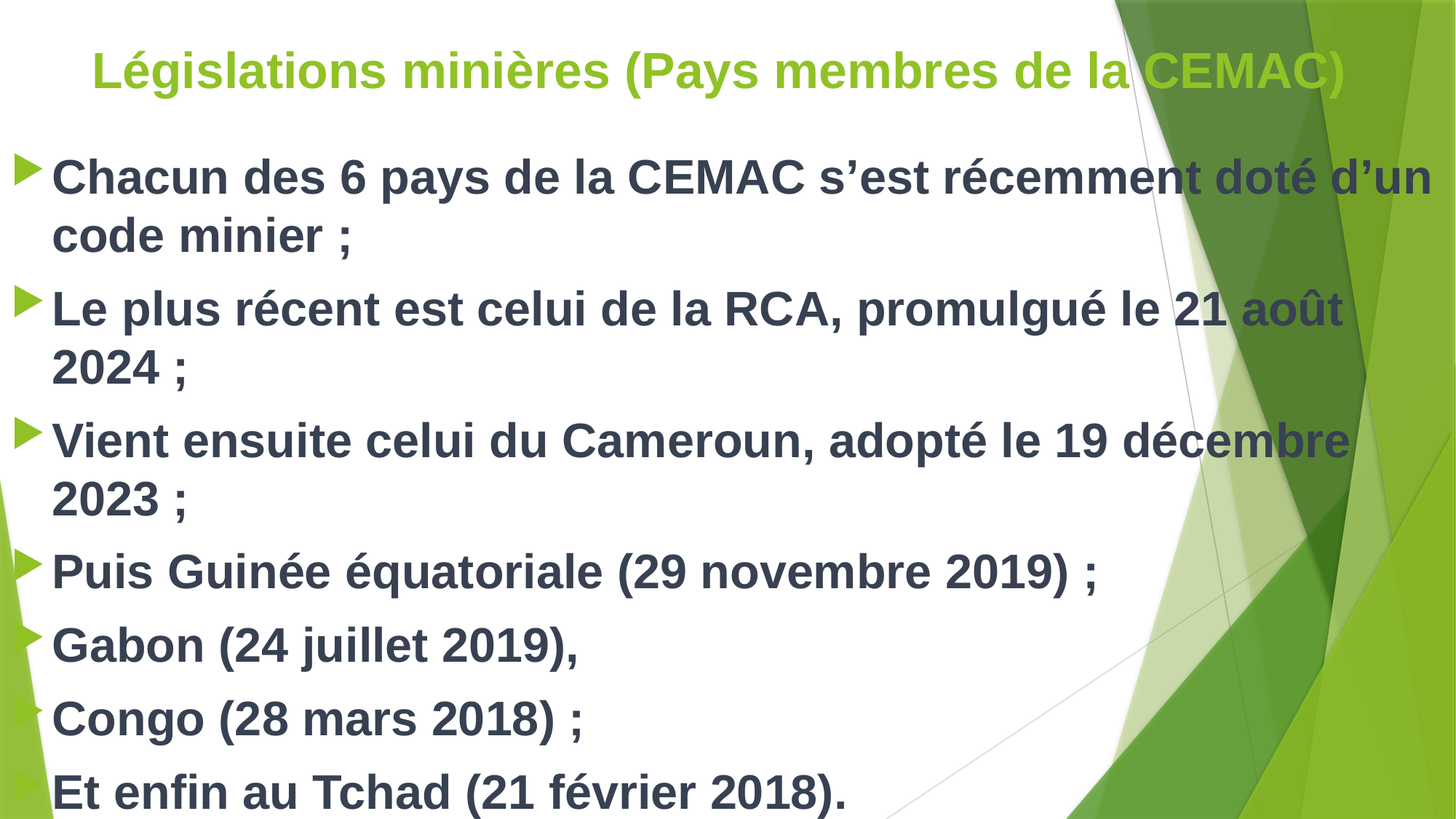

# Législations minières (Pays membres de la CEMAC)
Chacun des 6 pays de la CEMAC s’est récemment doté d’un code minier ;
Le plus récent est celui de la RCA, promulgué le 21 août 2024 ;
Vient ensuite celui du Cameroun, adopté le 19 décembre 2023 ;
Puis Guinée équatoriale (29 novembre 2019) ;
Gabon (24 juillet 2019),
Congo (28 mars 2018) ;
Et enfin au Tchad (21 février 2018).